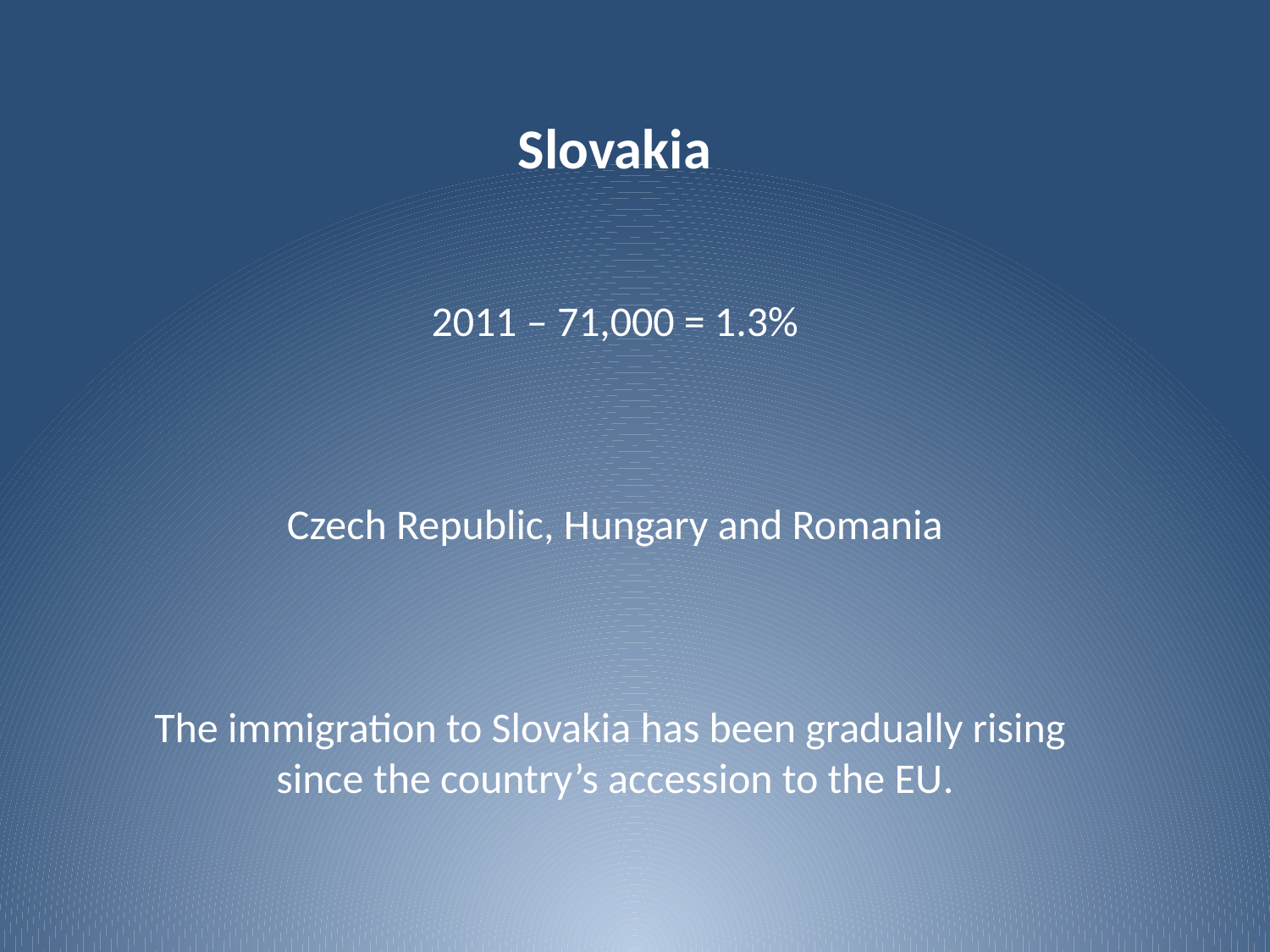

Slovakia

2011 – 71,000 = 1.3%

Czech Republic, Hungary and Romania

The immigration to Slovakia has been gradually rising
since the country’s accession to the EU.